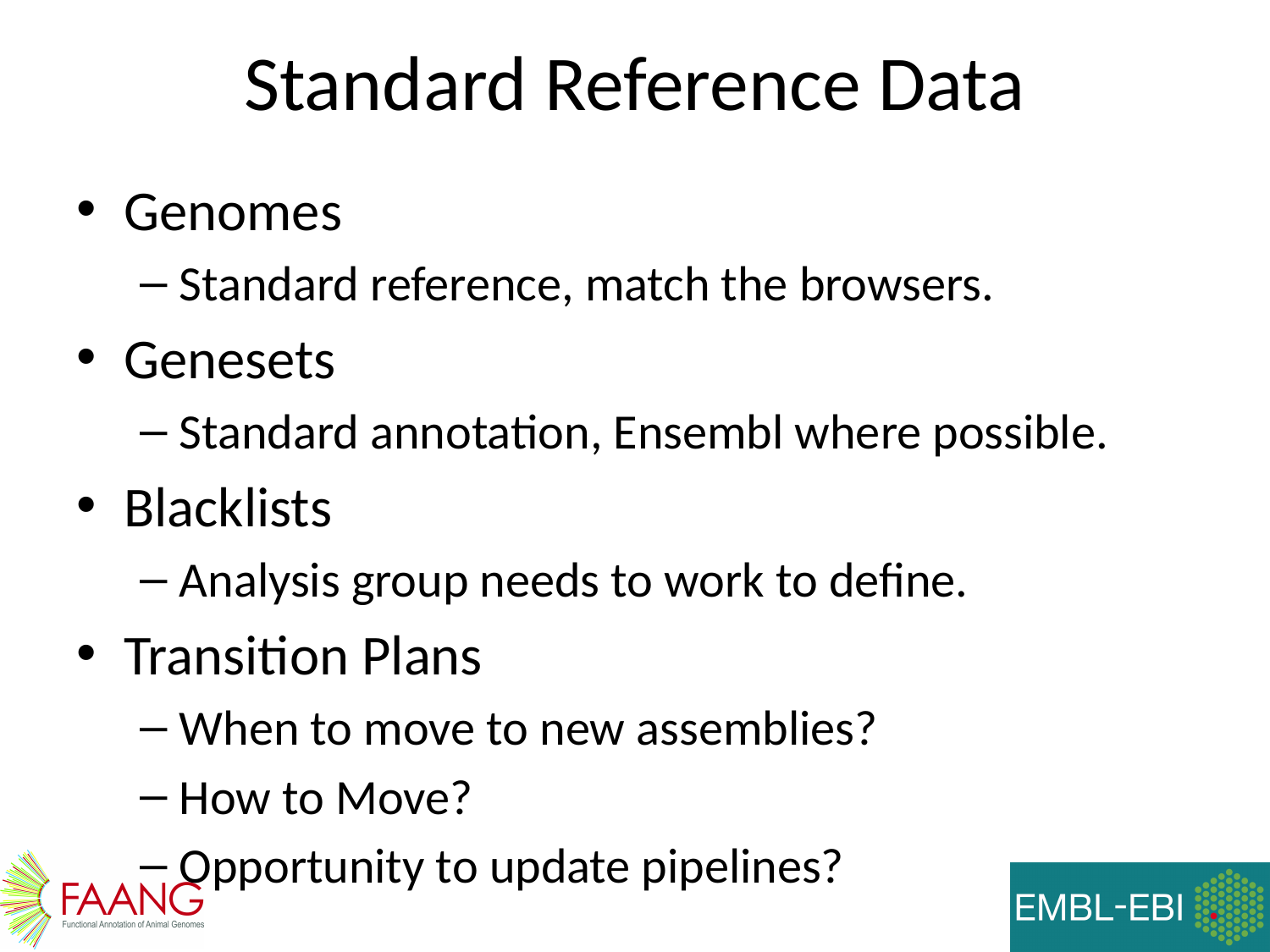

# Standard Reference Data
Genomes
Standard reference, match the browsers.
Genesets
Standard annotation, Ensembl where possible.
Blacklists
Analysis group needs to work to define.
Transition Plans
When to move to new assemblies?
How to Move?
Opportunity to update pipelines?